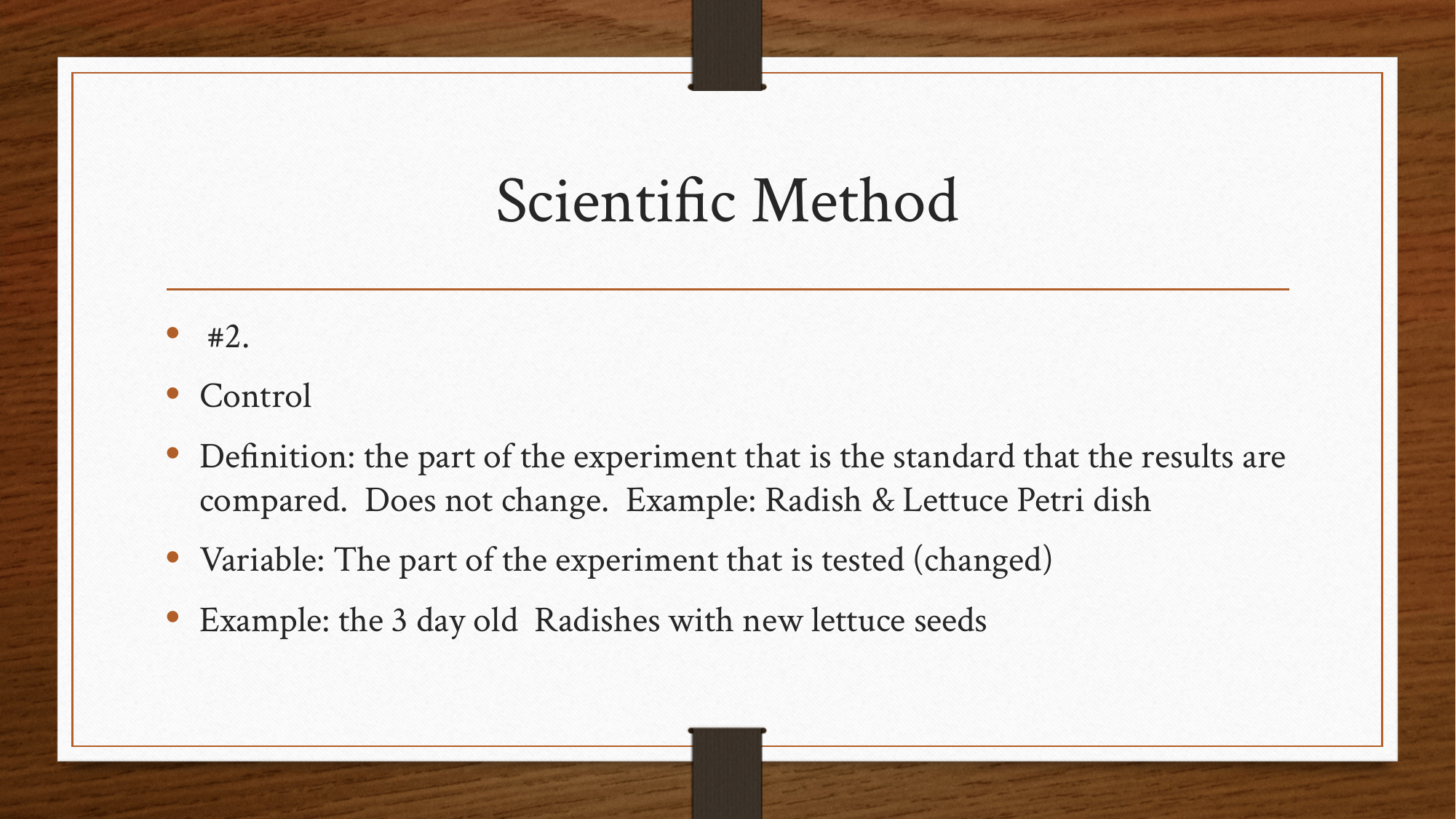

# Scientific Method
 #2.
Control
Definition: the part of the experiment that is the standard that the results are compared.  Does not change.  Example: Radish & Lettuce Petri dish
Variable: The part of the experiment that is tested (changed)
Example: the 3 day old  Radishes with new lettuce seeds